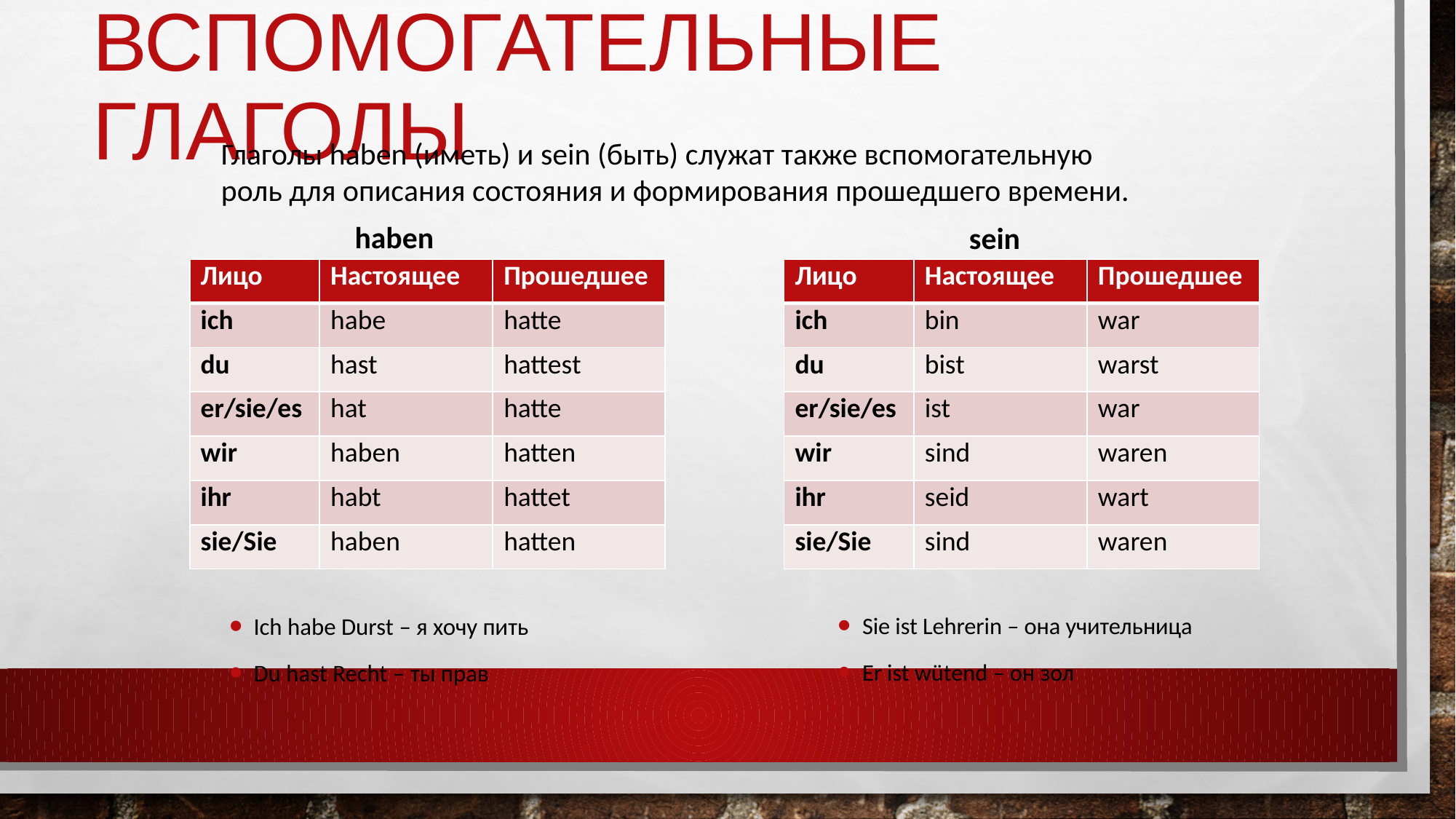

# Вспомогательные глаголы
Глаголы haben (иметь) и sein (быть) служат также вспомогательную роль для описания состояния и формирования прошедшего времени.
haben
sein
| Лицо | Настоящее | Прошедшее |
| --- | --- | --- |
| ich | habe | hatte |
| du | hast | hattest |
| er/sie/es | hat | hatte |
| wir | haben | hatten |
| ihr | habt | hattet |
| sie/Sie | haben | hatten |
| Лицо | Настоящее | Прошедшее |
| --- | --- | --- |
| ich | bin | war |
| du | bist | warst |
| er/sie/es | ist | war |
| wir | sind | waren |
| ihr | seid | wart |
| sie/Sie | sind | waren |
Sie ist Lehrerin – она учительница
Er ist wütend – он зол

Ich habe Durst – я хочу пить
Du hast Recht – ты прав